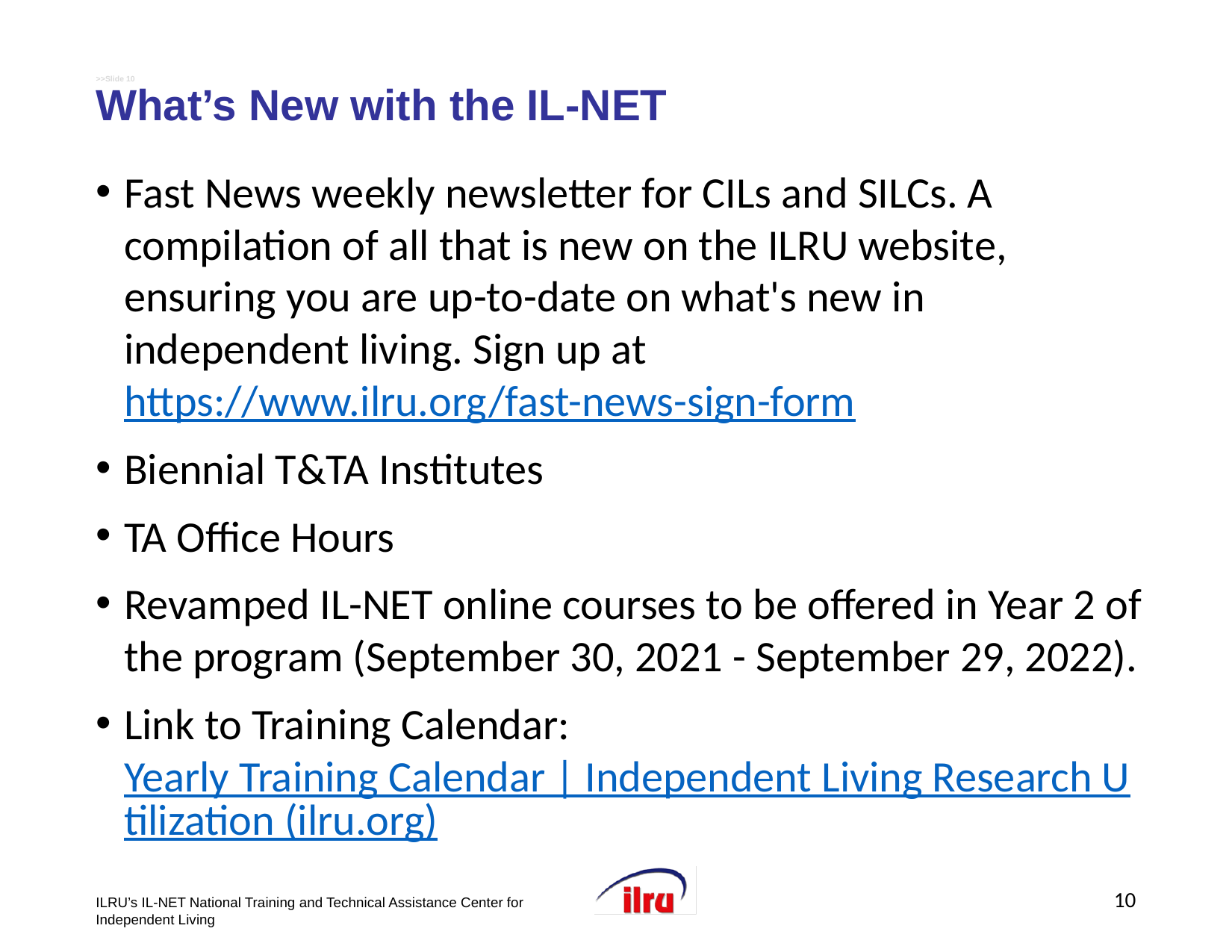

# >>Slide 10 What’s New with the IL-NET
Fast News weekly newsletter for CILs and SILCs. A compilation of all that is new on the ILRU website, ensuring you are up-to-date on what's new in independent living. Sign up at https://www.ilru.org/fast-news-sign-form
Biennial T&TA Institutes
TA Office Hours
Revamped IL-NET online courses to be offered in Year 2 of the program (September 30, 2021 - September 29, 2022).
Link to Training Calendar:  Yearly Training Calendar | Independent Living Research Utilization (ilru.org)
10